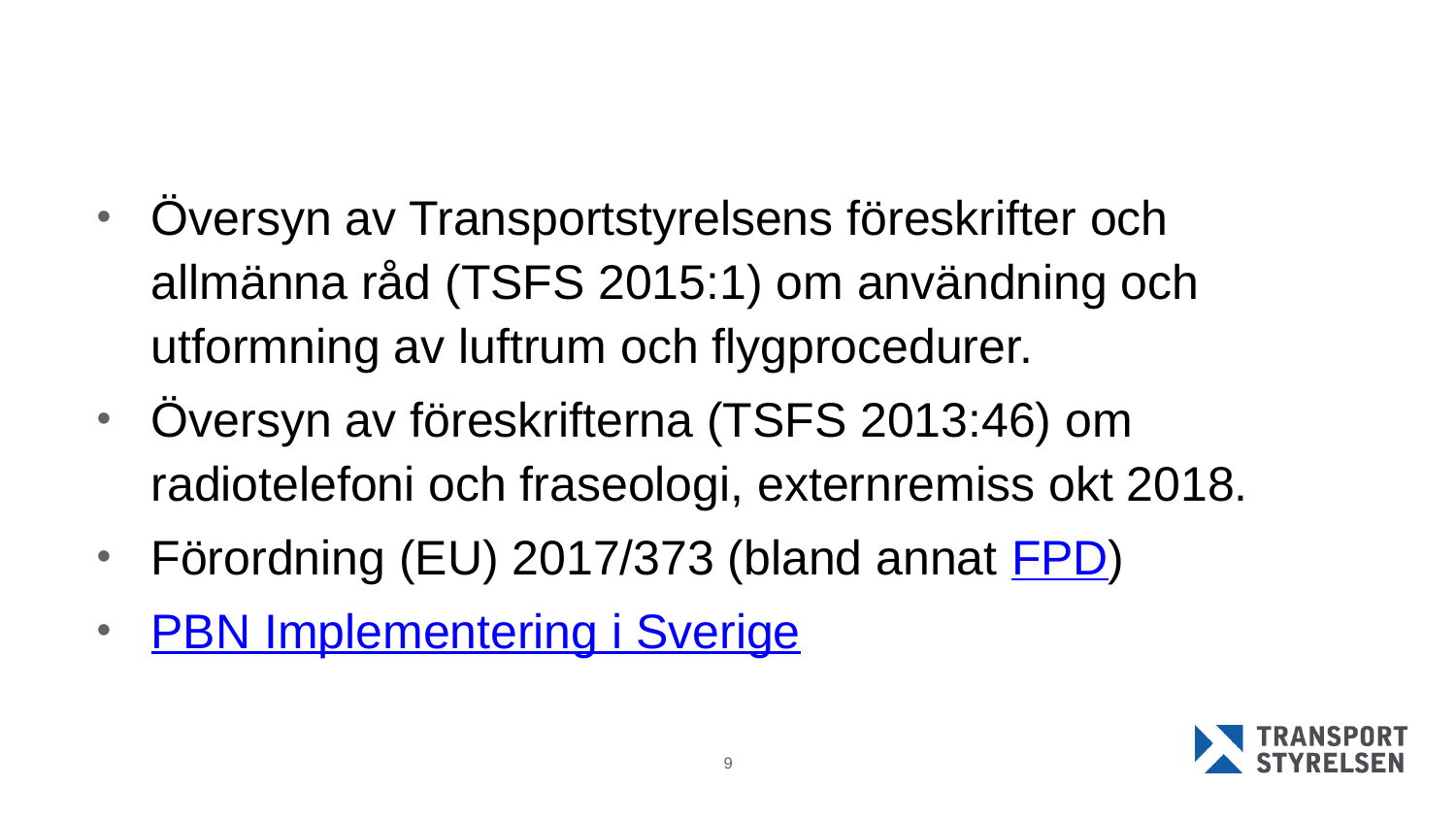

Översyn av Transportstyrelsens föreskrifter och allmänna råd (TSFS 2015:1) om användning och utformning av luftrum och flygprocedurer.
Översyn av föreskrifterna (TSFS 2013:46) om radiotelefoni och fraseologi, externremiss okt 2018.
Förordning (EU) 2017/373 (bland annat FPD)
PBN Implementering i Sverige
9